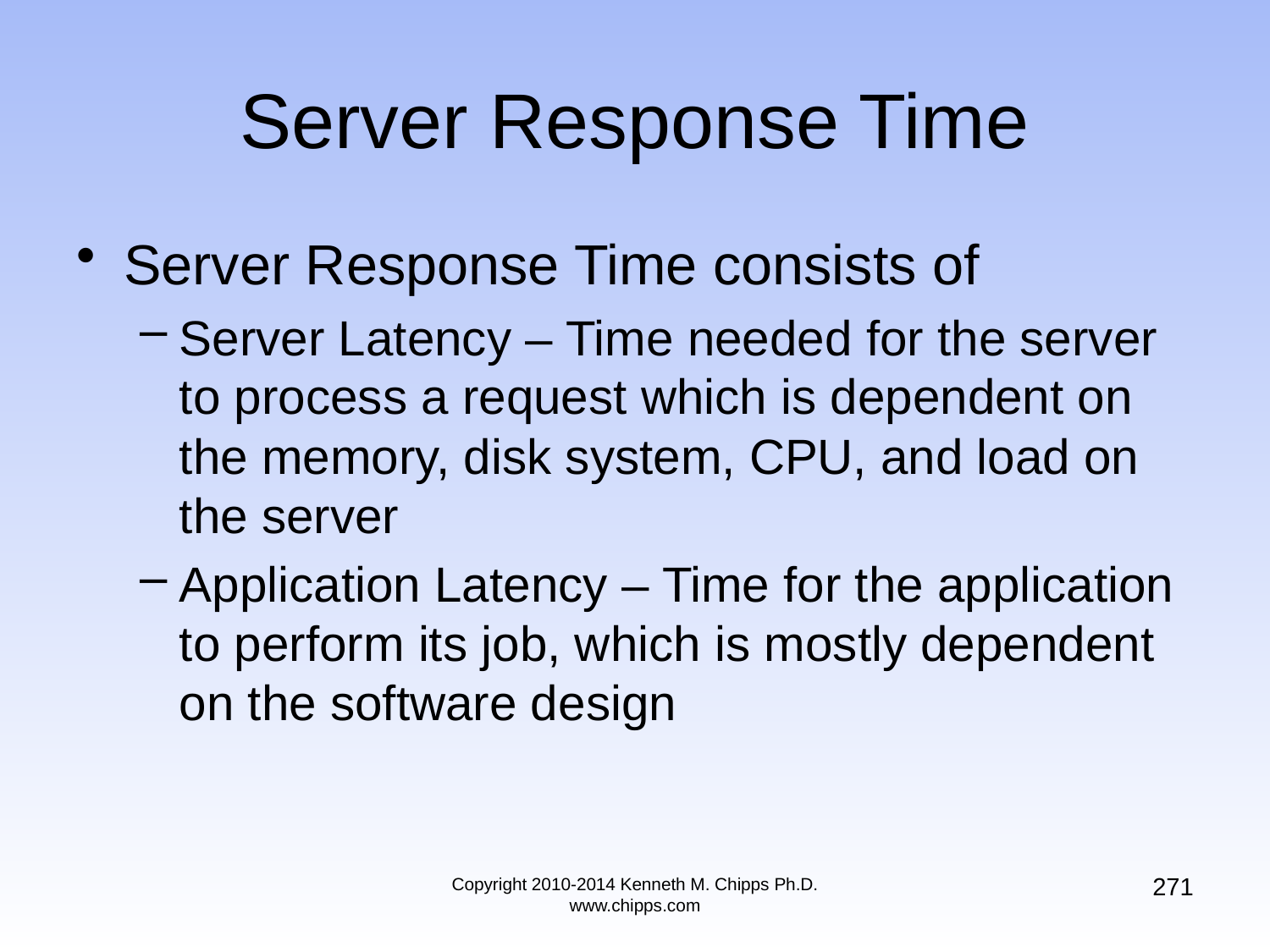

# Server Response Time
Server Response Time consists of
Server Latency – Time needed for the server to process a request which is dependent on the memory, disk system, CPU, and load on the server
Application Latency – Time for the application to perform its job, which is mostly dependent on the software design
271
Copyright 2010-2014 Kenneth M. Chipps Ph.D. www.chipps.com